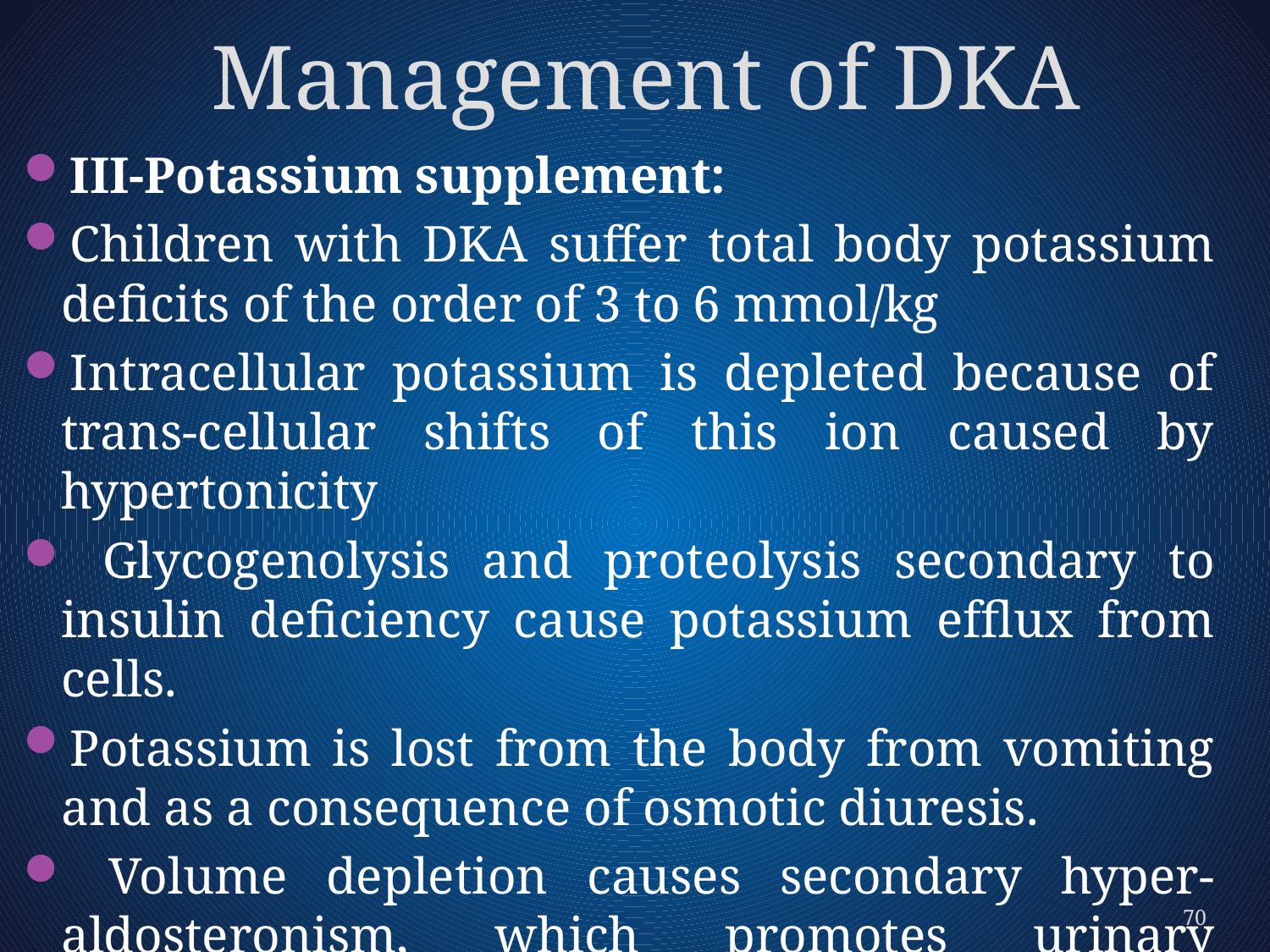

# Management of DKA
III-Potassium supplement:
Children with DKA suffer total body potassium deﬁcits of the order of 3 to 6 mmol/kg
Intracellular potassium is depleted because of trans-cellular shifts of this ion caused by hypertonicity
 Glycogenolysis and proteolysis secondary to insulin deﬁciency cause potassium efﬂux from cells.
Potassium is lost from the body from vomiting and as a consequence of osmotic diuresis.
 Volume depletion causes secondary hyper-aldosteronism, which promotes urinary potassium excretion.
70